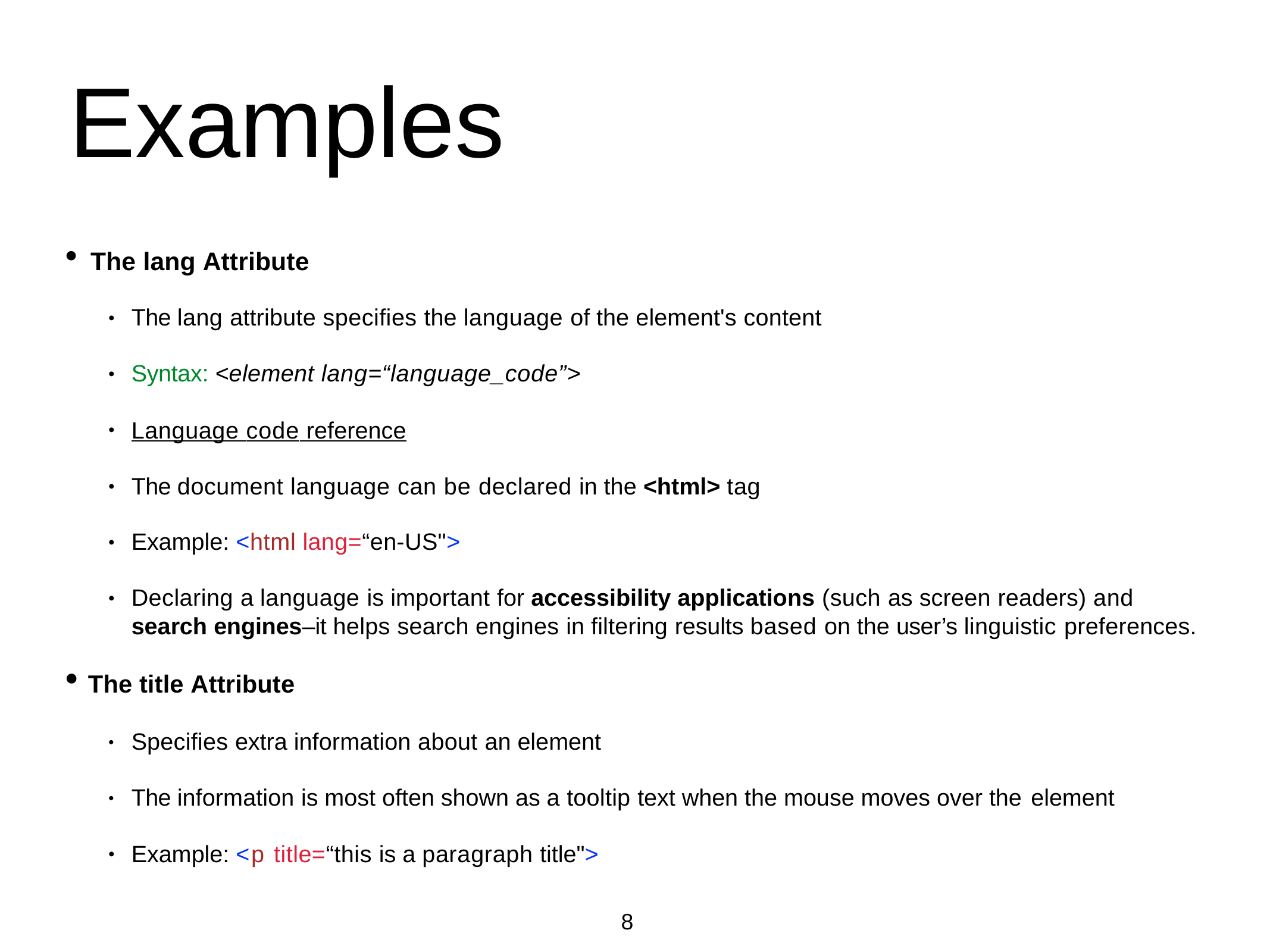

# Examples
The lang Attribute
The lang attribute specifies the language of the element's content
•
Syntax: <element lang=“language_code”>
•
Language code reference
•
The document language can be declared in the <html> tag
•
Example: <html lang=“en-US">
•
Declaring a language is important for accessibility applications (such as screen readers) and
search engines–it helps search engines in filtering results based on the user’s linguistic preferences.
•
The title Attribute
Specifies extra information about an element
•
The information is most often shown as a tooltip text when the mouse moves over the element
•
Example: <p title=“this is a paragraph title">
•
8